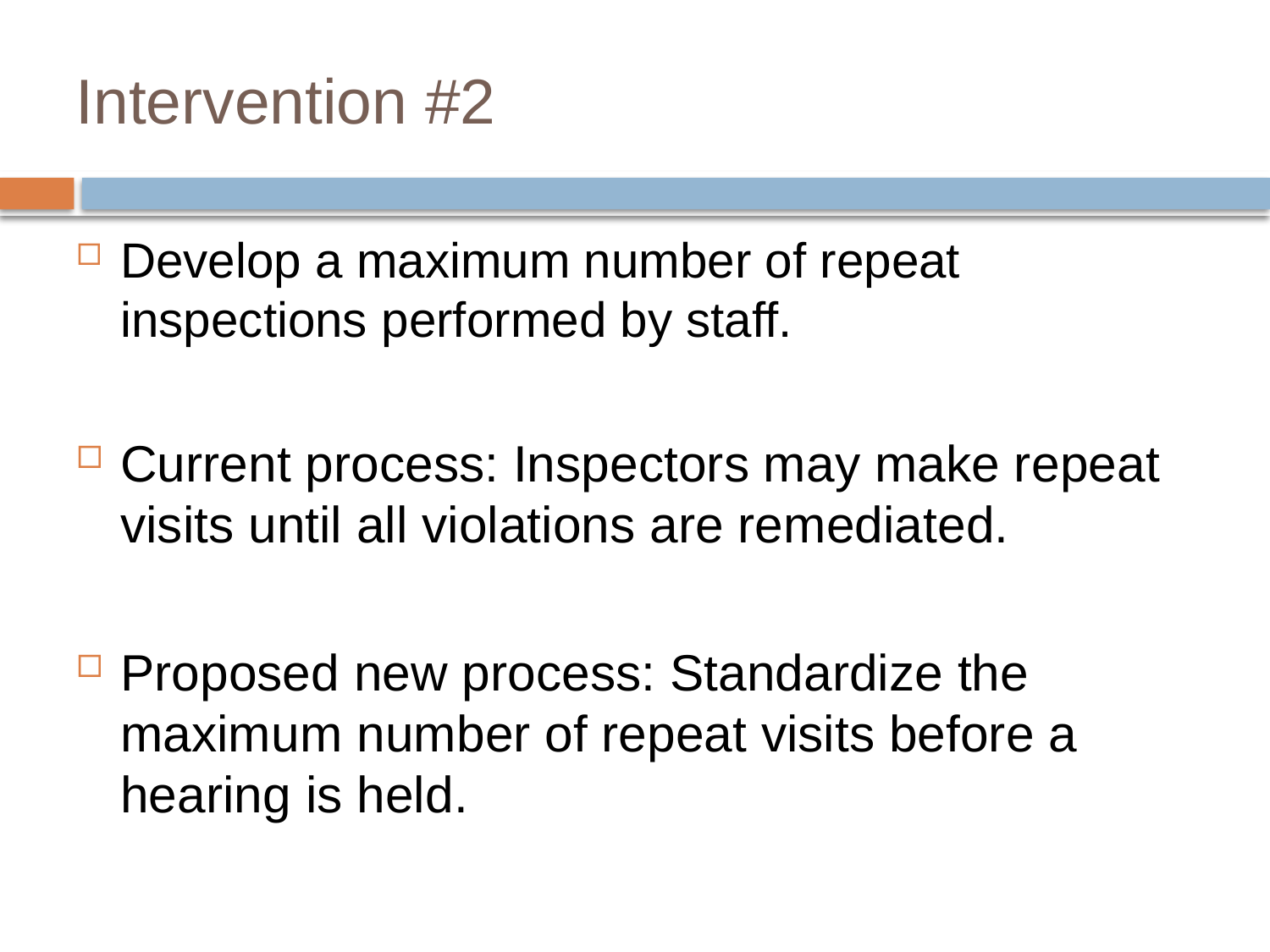

# Intervention #2
Develop a maximum number of repeat inspections performed by staff.

Current process: Inspectors may make repeat visits until all violations are remediated.

Proposed new process: Standardize the maximum number of repeat visits before a hearing is held.